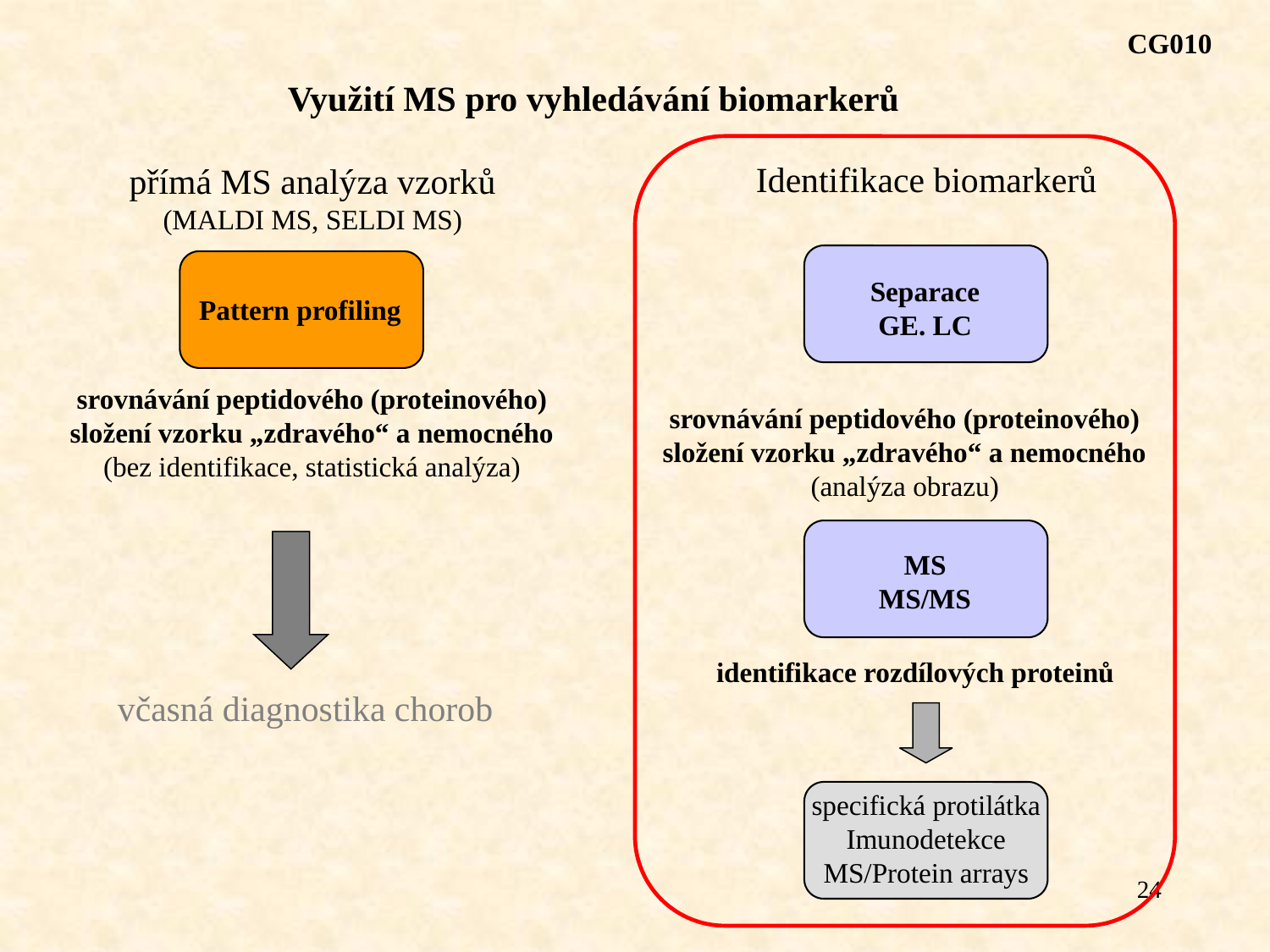

CG010
Využití MS pro vyhledávání biomarkerů

Identifikace biomarkerů
přímá MS analýza vzorků
(MALDI MS, SELDI MS)

Pattern profiling
Separace
GE. LC
srovnávání peptidového (proteinového) složení vzorku „zdravého“ a nemocného
(bez identifikace, statistická analýza)
srovnávání peptidového (proteinového) složení vzorku „zdravého“ a nemocného
(analýza obrazu)

MS
MS/MS

včasná diagnostika chorob
identifikace rozdílových proteinů

specifická protilátka
Imunodetekce
MS/Protein arrays

24